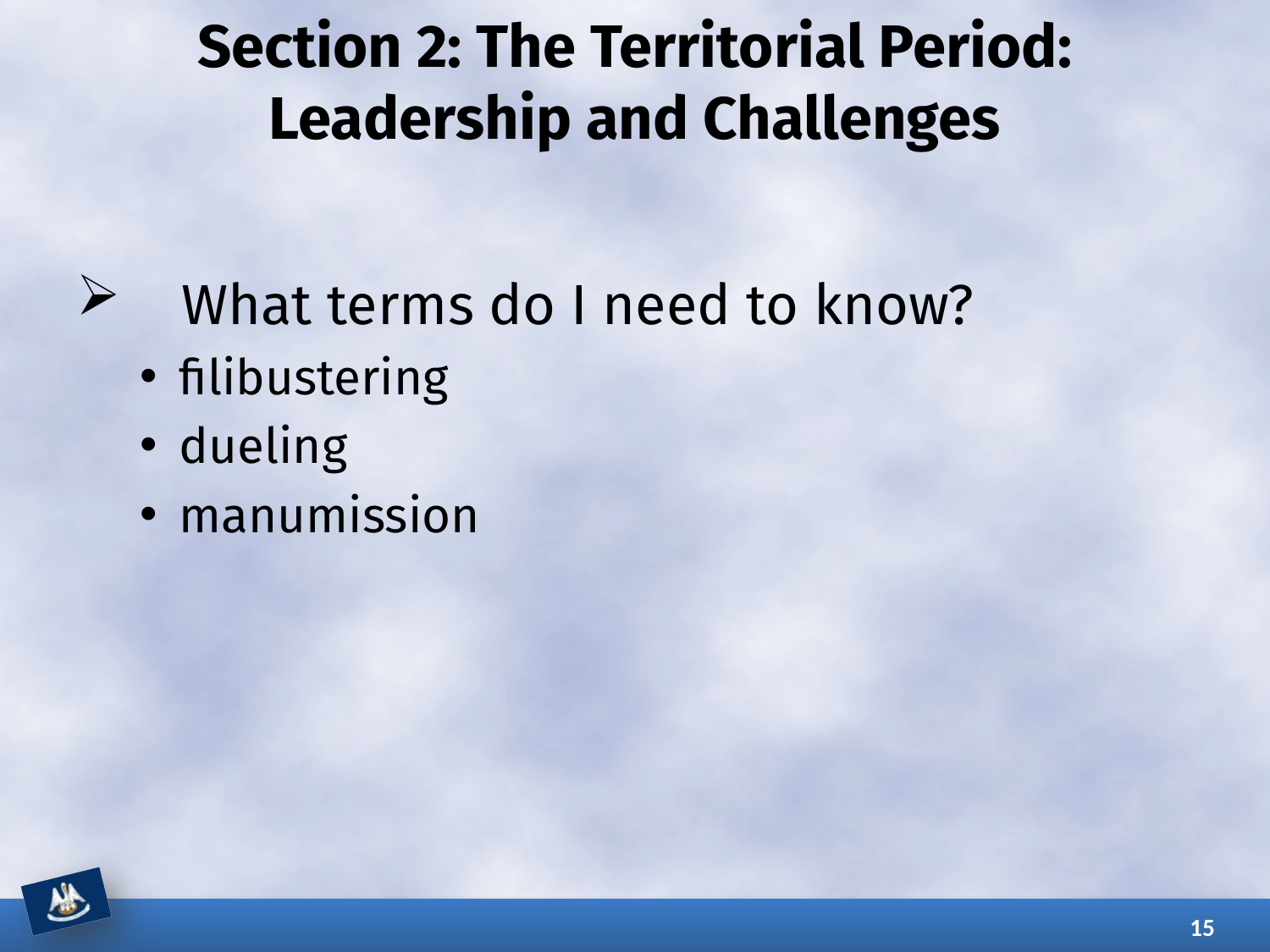

# Section 2: The Territorial Period: Leadership and Challenges
What terms do I need to know?
filibustering
dueling
manumission

15